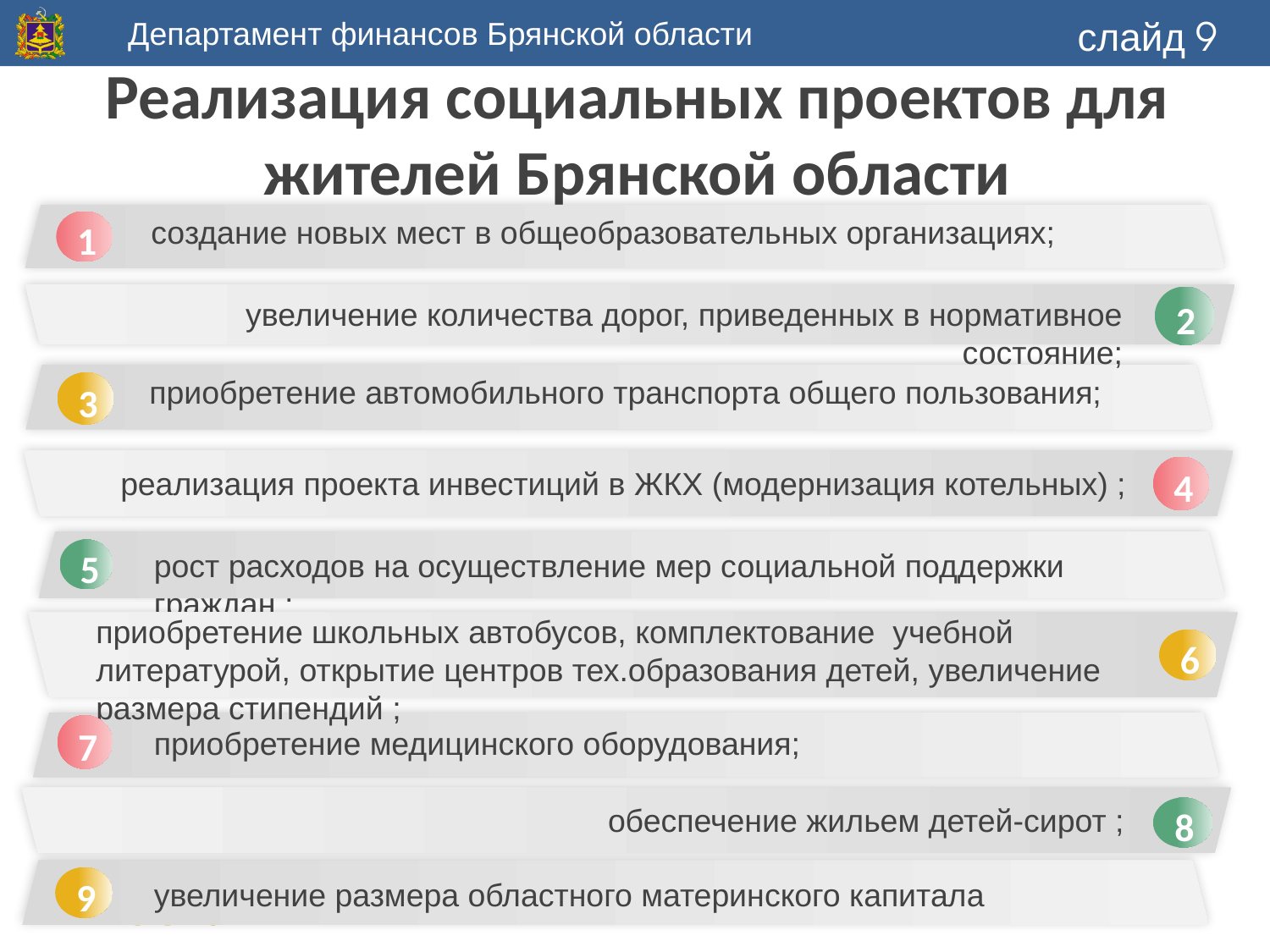

слайд 9
# Реализация социальных проектов для жителей Брянской области

1

2

58%

создание новых мест в общеобразовательных организациях;
увеличение количества дорог, приведенных в нормативное состояние;
приобретение автомобильного транспорта общего пользования;
3

4
реализация проекта инвестиций в ЖКХ (модернизация котельных) ;

5
рост расходов на осуществление мер социальной поддержки граждан ;
приобретение школьных автобусов, комплектование  учебной литературой, открытие центров тех.образования детей, увеличение размера стипендий ;

6
7
приобретение медицинского оборудования;

обеспечение жильем детей-сирот ;
8
9
увеличение размера областного материнского капитала